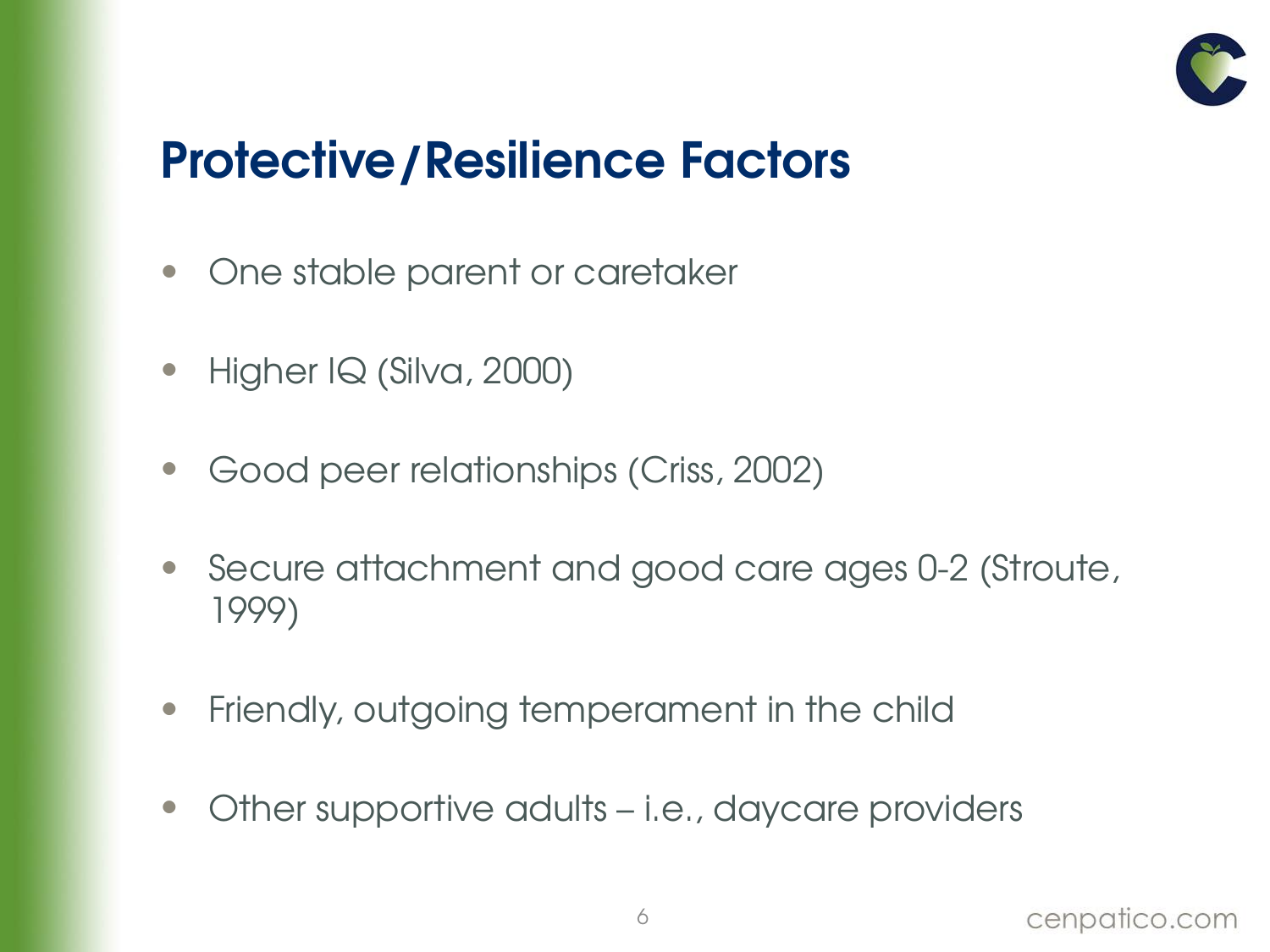

# Protective/Resilience Factors
One stable parent or caretaker

Higher IQ (Silva, 2000)

Good peer relationships (Criss, 2002)

Secure attachment and good care ages 0-2 (Stroute, 1999)

Friendly, outgoing temperament in the child

Other supportive adults – i.e., daycare providers
6